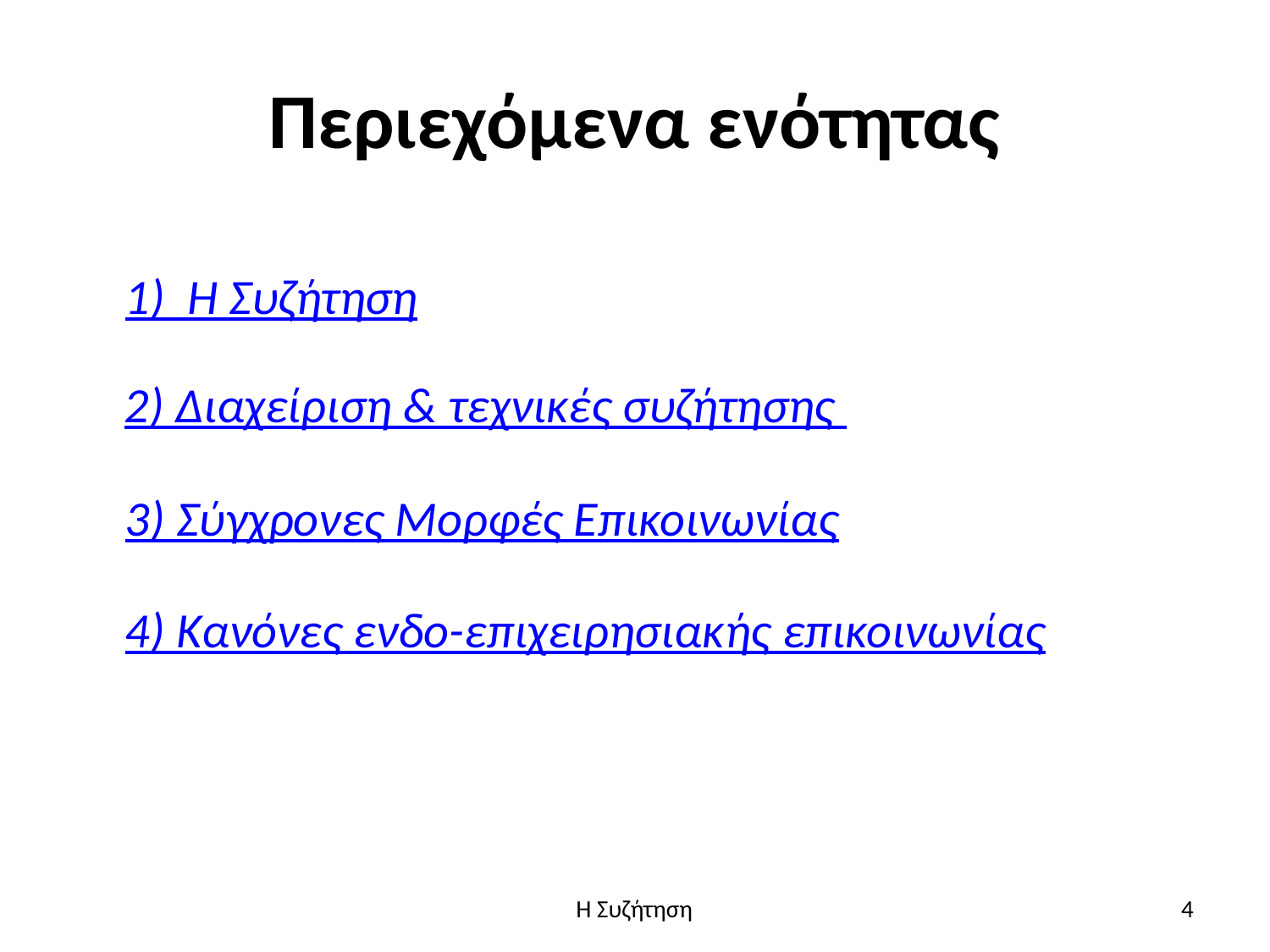

# Περιεχόμενα ενότητας
1)  Η Συζήτηση
2) Διαχείριση & τεχνικές συζήτησης
3) Σύγχρονες Μορφές Επικοινωνίας
4) Κανόνες ενδο-επιχειρησιακής επικοινωνίας
Η Συζήτηση
4